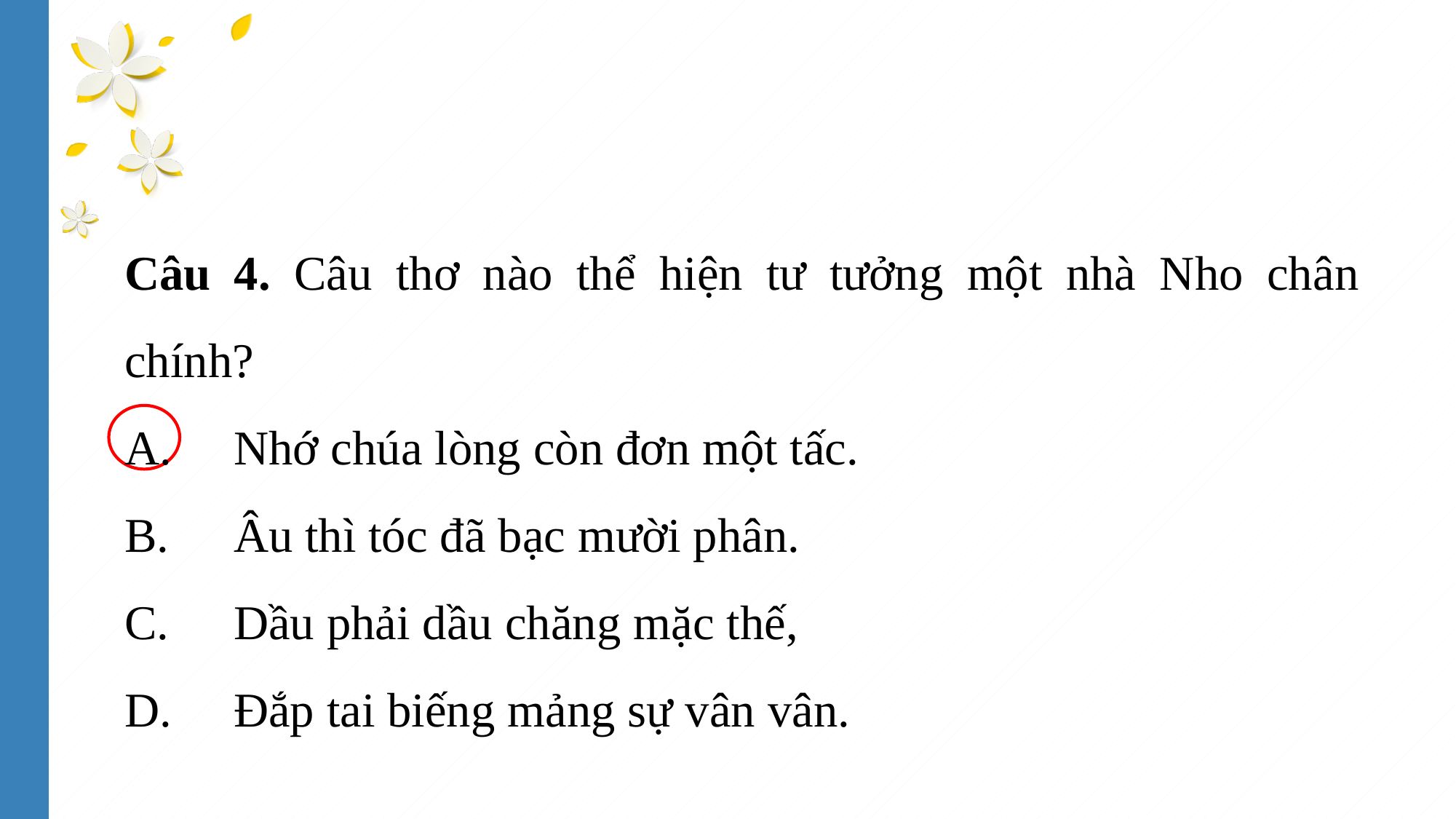

Câu 4. Câu thơ nào thể hiện tư tưởng một nhà Nho chân chính?
A.	Nhớ chúa lòng còn đơn một tấc.
B.	Âu thì tóc đã bạc mười phân.
C.	Dầu phải dầu chăng mặc thế,
D.	Đắp tai biếng mảng sự vân vân.